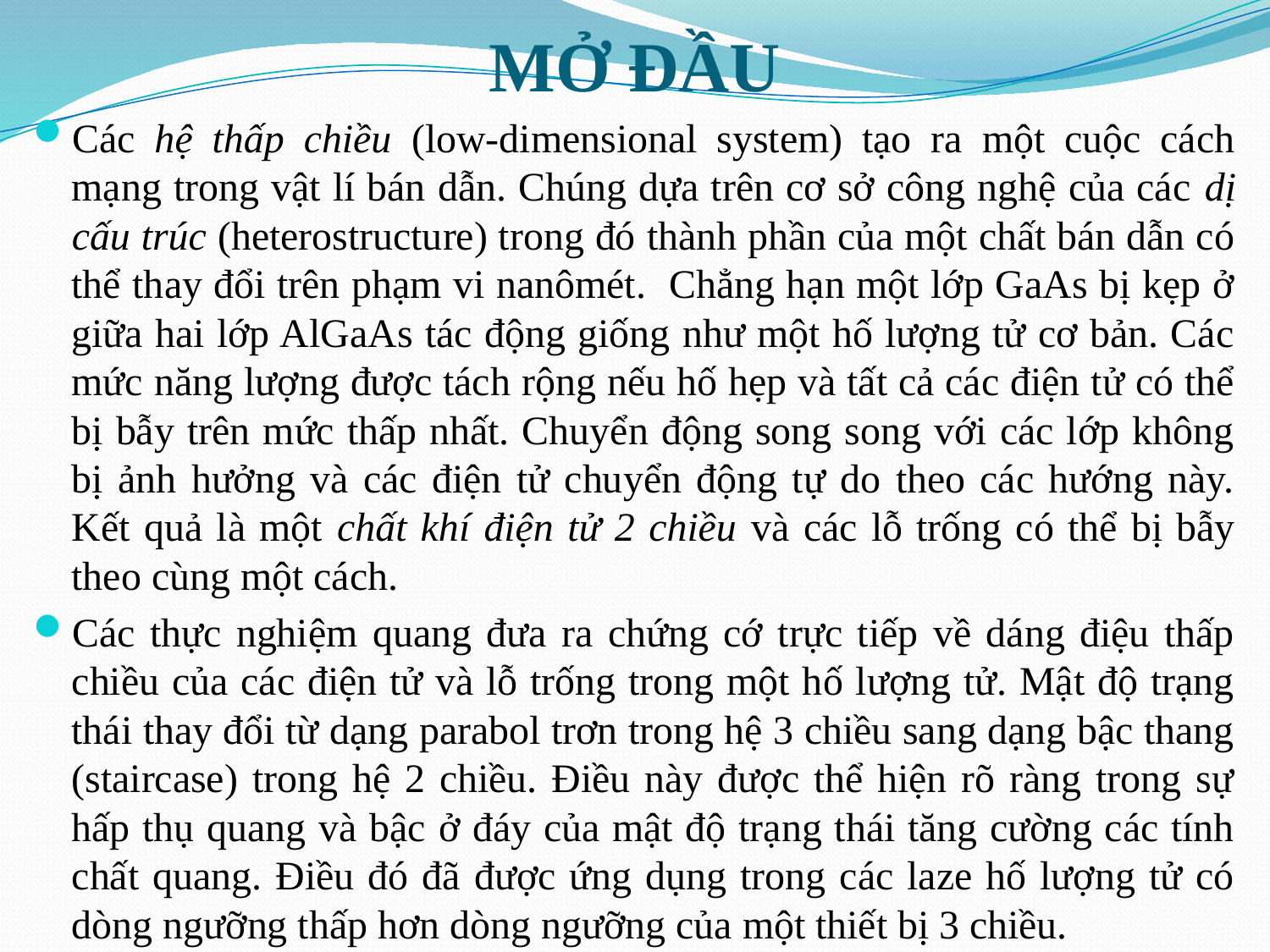

# MỞ ĐẦU
Các hệ thấp chiều (low-dimensional system) tạo ra một cuộc cách mạng trong vật lí bán dẫn. Chúng dựa trên cơ sở công nghệ của các dị cấu trúc (heterostructure) trong đó thành phần của một chất bán dẫn có thể thay đổi trên phạm vi nanômét.  Chẳng hạn một lớp GaAs bị kẹp ở giữa hai lớp AlGaAs tác động giống như một hố lượng tử cơ bản. Các mức năng lượng được tách rộng nếu hố hẹp và tất cả các điện tử có thể bị bẫy trên mức thấp nhất. Chuyển động song song với các lớp không bị ảnh hưởng và các điện tử chuyển động tự do theo các hướng này. Kết quả là một chất khí điện tử 2 chiều và các lỗ trống có thể bị bẫy theo cùng một cách.
Các thực nghiệm quang đưa ra chứng cớ trực tiếp về dáng điệu thấp chiều của các điện tử và lỗ trống trong một hố lượng tử. Mật độ trạng thái thay đổi từ dạng parabol trơn trong hệ 3 chiều sang dạng bậc thang (staircase) trong hệ 2 chiều. Điều này được thể hiện rõ ràng trong sự hấp thụ quang và bậc ở đáy của mật độ trạng thái tăng cường các tính chất quang. Điều đó đã được ứng dụng trong các laze hố lượng tử có dòng ngưỡng thấp hơn dòng ngưỡng của một thiết bị 3 chiều.